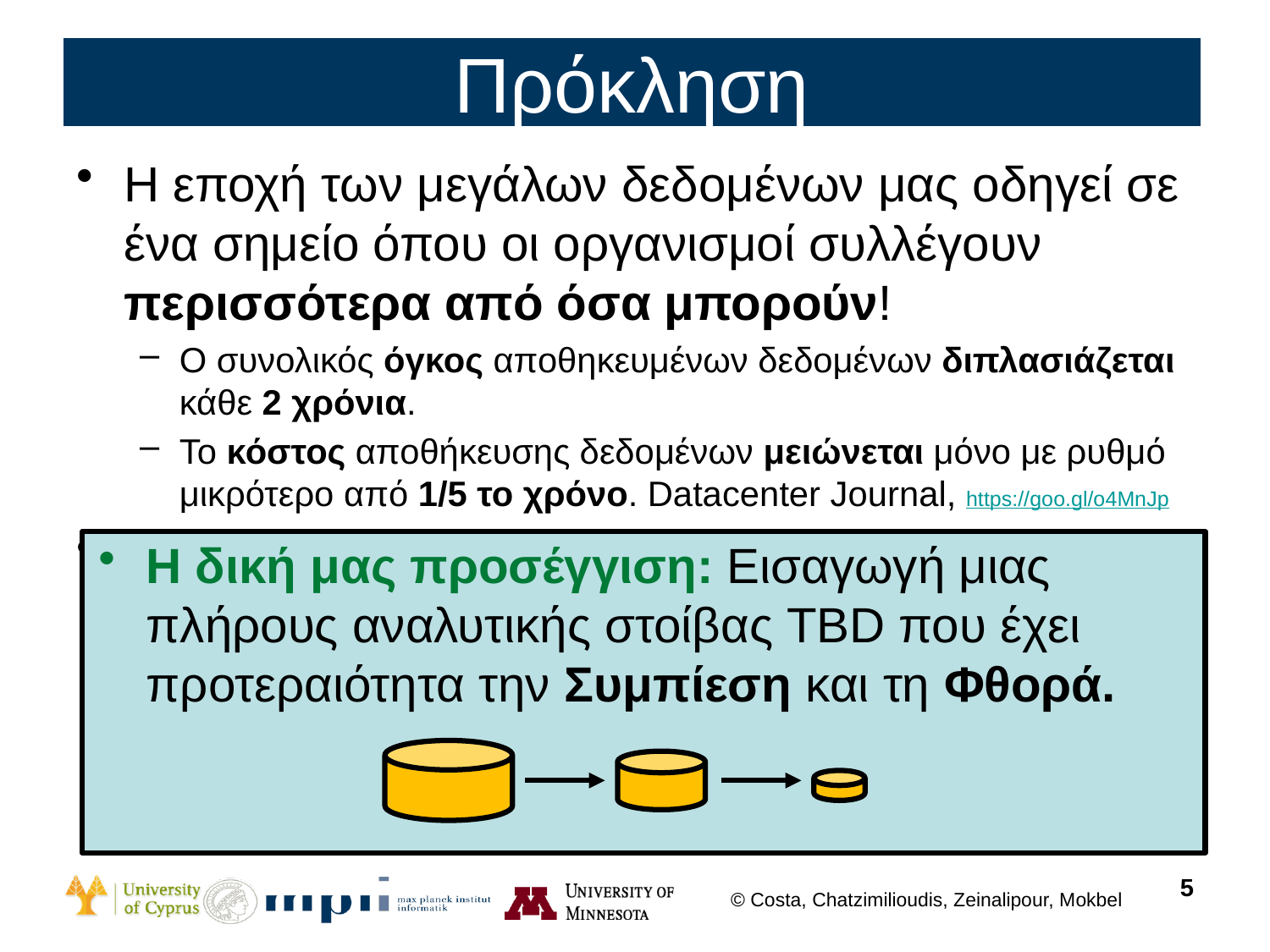

# Πρόκληση
Η εποχή των μεγάλων δεδομένων μας οδηγεί σε ένα σημείο όπου οι οργανισμοί συλλέγουν περισσότερα από όσα μπορούν!
Ο συνολικός όγκος αποθηκευμένων δεδομένων διπλασιάζεται κάθε 2 χρόνια.
Το κόστος αποθήκευσης δεδομένων μειώνεται μόνο με ρυθμό μικρότερο από 1/5 το χρόνο. Datacenter Journal, https://goo.gl/o4MnJp
Τα TBD τροφοδοτούν τα κέντρα δεδομένων των Telcos που δεν μπορούν να επωφεληθούν από οικονομιών κλίμακας που είναι διαθέσιμες στα δημόσια σύννεφα (λόγω εμπιστευτικότητας / ασφάλειας).

Η δική μας προσέγγιση: Εισαγωγή μιας πλήρους αναλυτικής στοίβας TBD που έχει προτεραιότητα την Συμπίεση και τη Φθορά.